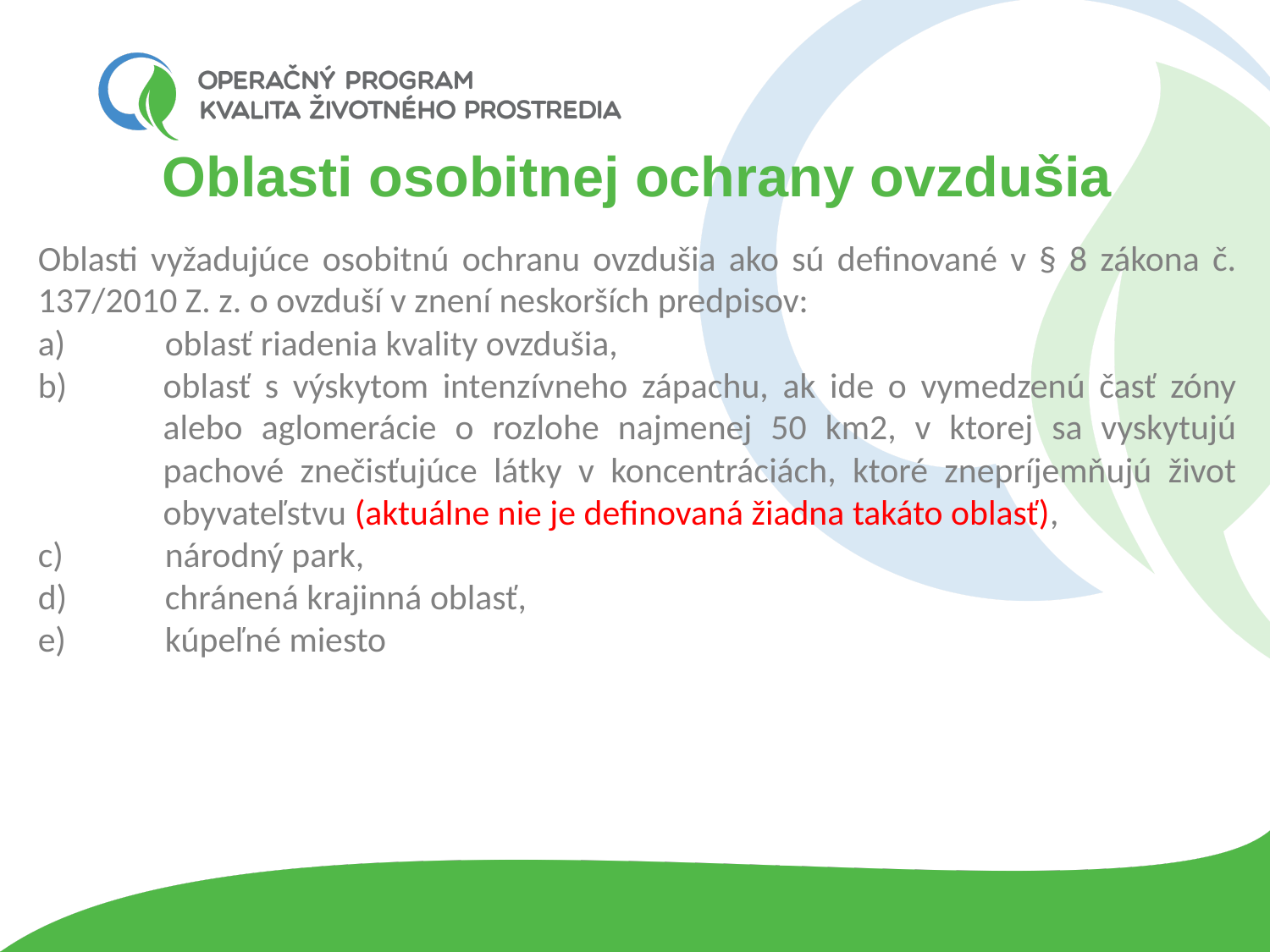

# Oblasti osobitnej ochrany ovzdušia
Oblasti vyžadujúce osobitnú ochranu ovzdušia ako sú definované v § 8 zákona č. 137/2010 Z. z. o ovzduší v znení neskorších predpisov:
a)	oblasť riadenia kvality ovzdušia,
b)	oblasť s výskytom intenzívneho zápachu, ak ide o vymedzenú časť zóny alebo aglomerácie o rozlohe najmenej 50 km2, v ktorej sa vyskytujú pachové znečisťujúce látky v koncentráciách, ktoré znepríjemňujú život obyvateľstvu (aktuálne nie je definovaná žiadna takáto oblasť),
c)	národný park,
d)	chránená krajinná oblasť,
e)	kúpeľné miesto